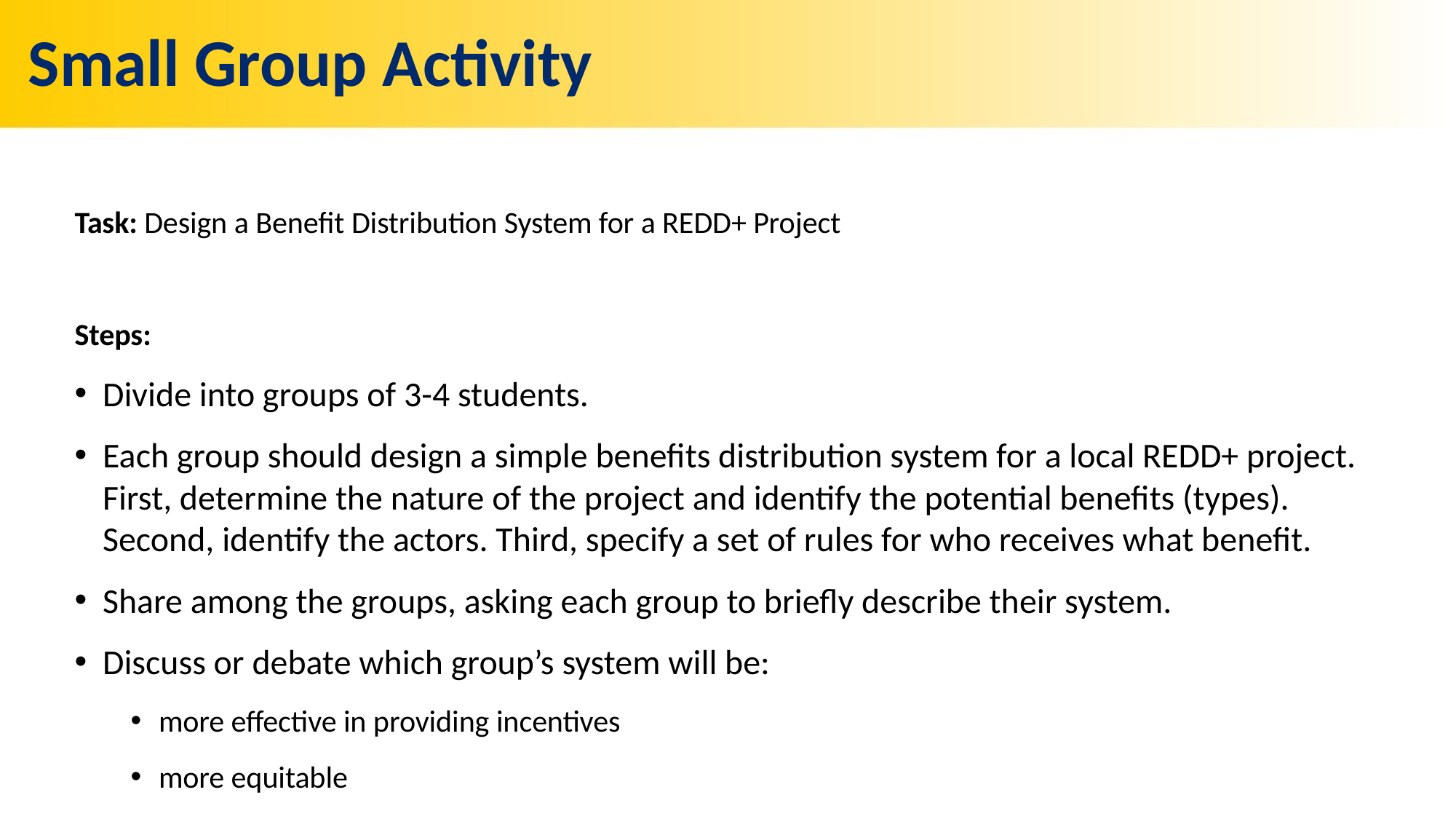

# Small Group Activity
Task: Design a Benefit Distribution System for a REDD+ Project

Steps:
Divide into groups of 3-4 students.
Each group should design a simple benefits distribution system for a local REDD+ project. First, determine the nature of the project and identify the potential benefits (types). Second, identify the actors. Third, specify a set of rules for who receives what benefit.
Share among the groups, asking each group to briefly describe their system.
Discuss or debate which group’s system will be:
more effective in providing incentives
more equitable